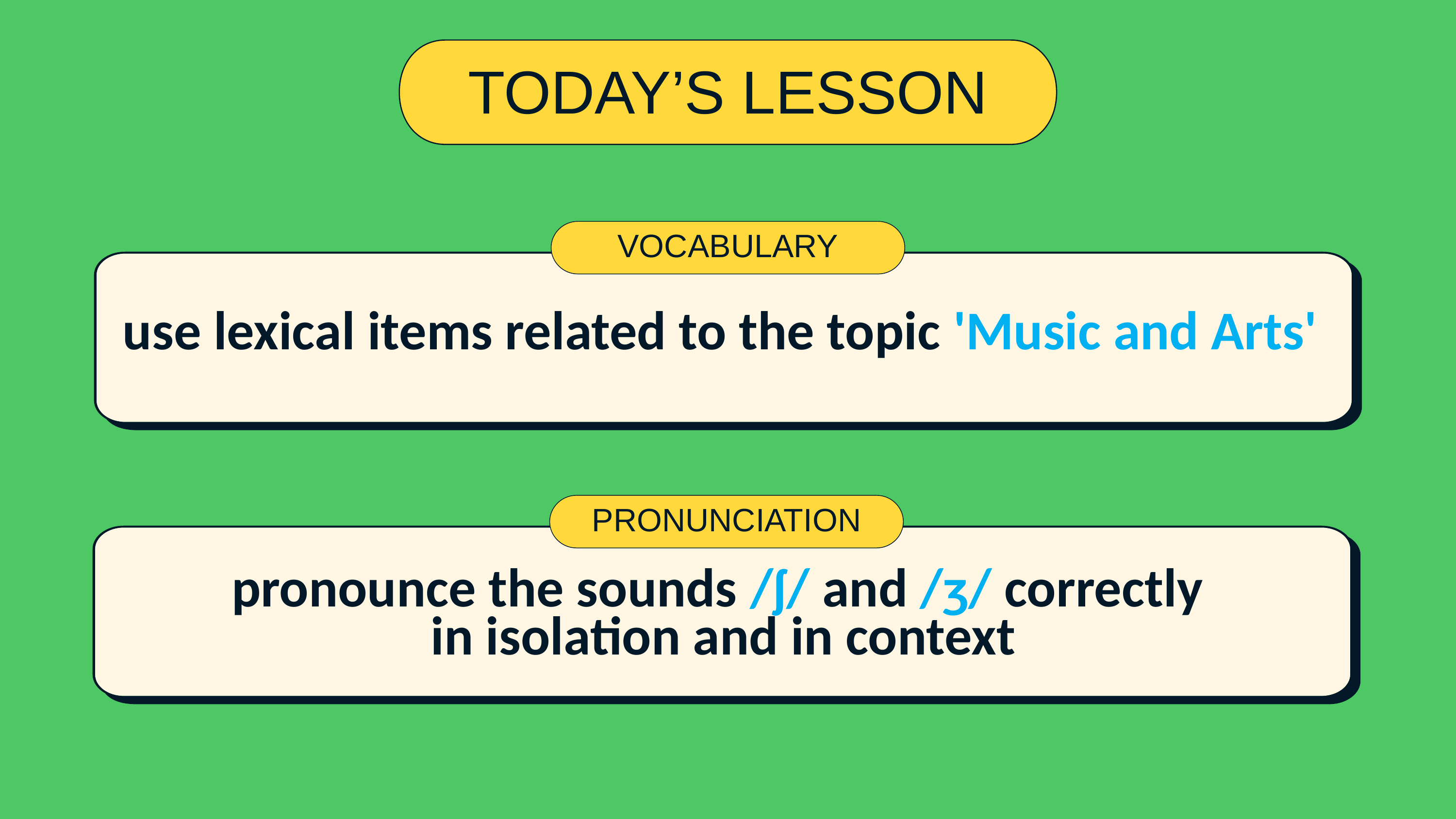

TODAY’S LESSON

VOCABULARY

use lexical items related to the topic 'Music and Arts'

PRONUNCIATION

pronounce the sounds /ʃ/ and /ʒ/ correctly
in isolation and in context